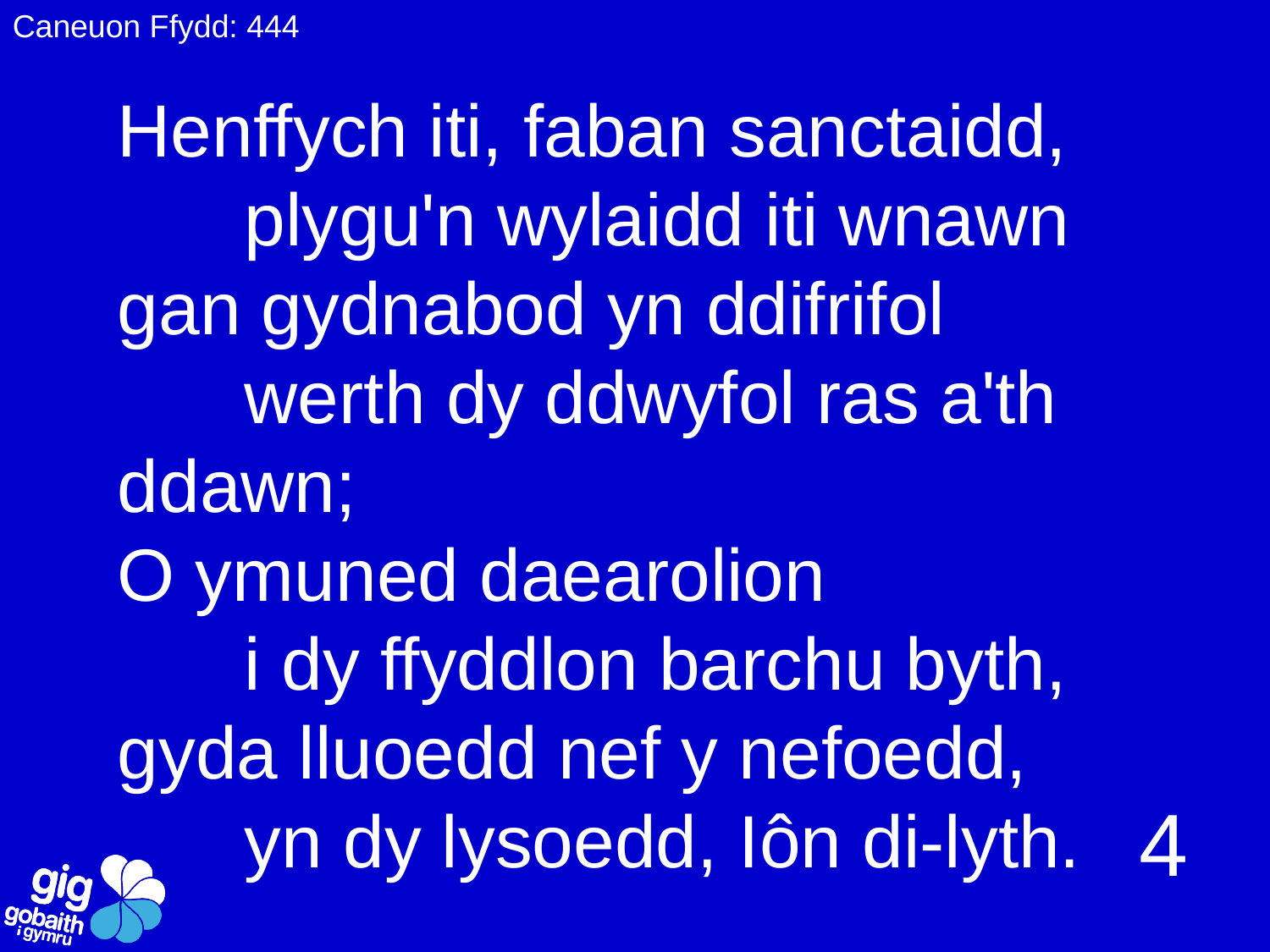

Caneuon Ffydd: 444

# Henffych iti, faban sanctaidd, plygu'n wylaidd iti wnawn gan gydnabod yn ddifrifol werth dy ddwyfol ras a'th ddawn; O ymuned daearolion i dy ffyddlon barchu byth, gyda lluoedd nef y nefoedd, yn dy lysoedd, Iôn di-lyth.
4